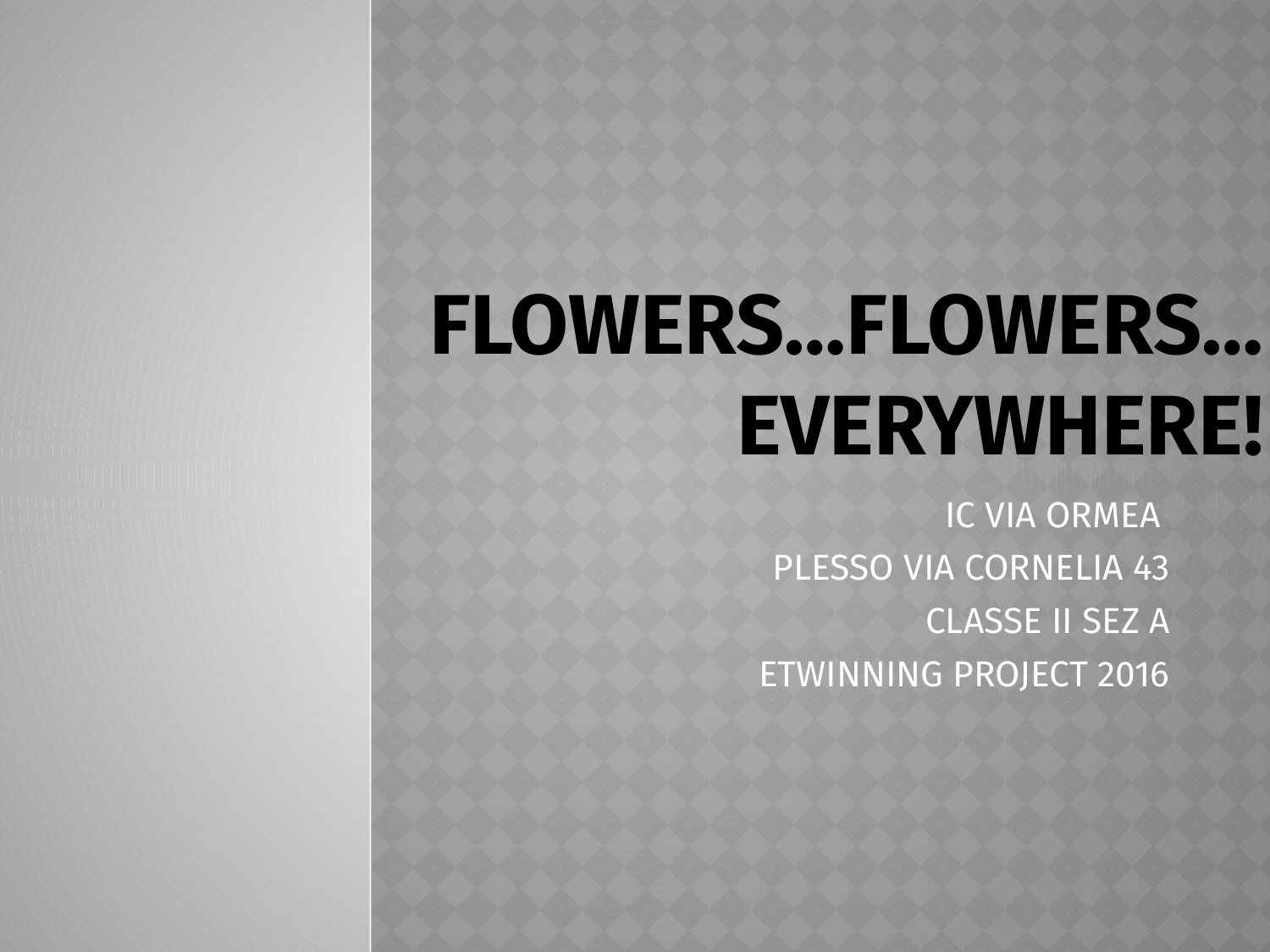

# FLOWERS…FLOWERs… EVERYWHERE!
IC VIA ORMEA
PLESSO VIA CORNELIA 43
CLASSE II SEZ A
ETWINNING PROJECT 2016